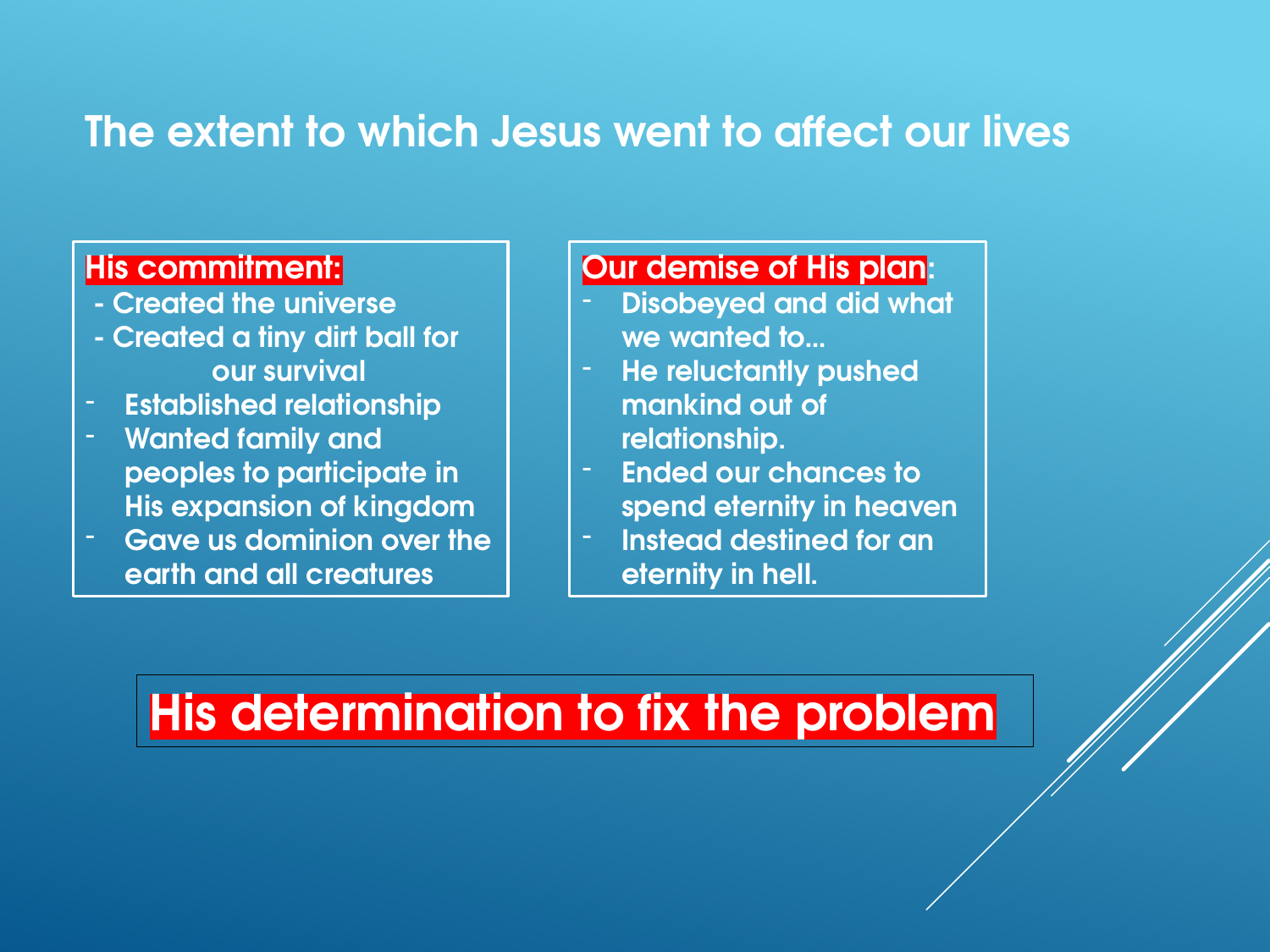

The extent to which Jesus went to affect our lives
His commitment:
 - Created the universe
 - Created a tiny dirt ball for 	our survival
Established relationship
Wanted family and peoples to participate in His expansion of kingdom
Gave us dominion over the earth and all creatures
Our demise of His plan:
Disobeyed and did what we wanted to…
He reluctantly pushed mankind out of relationship.
Ended our chances to spend eternity in heaven
Instead destined for an eternity in hell.
His determination to fix the problem